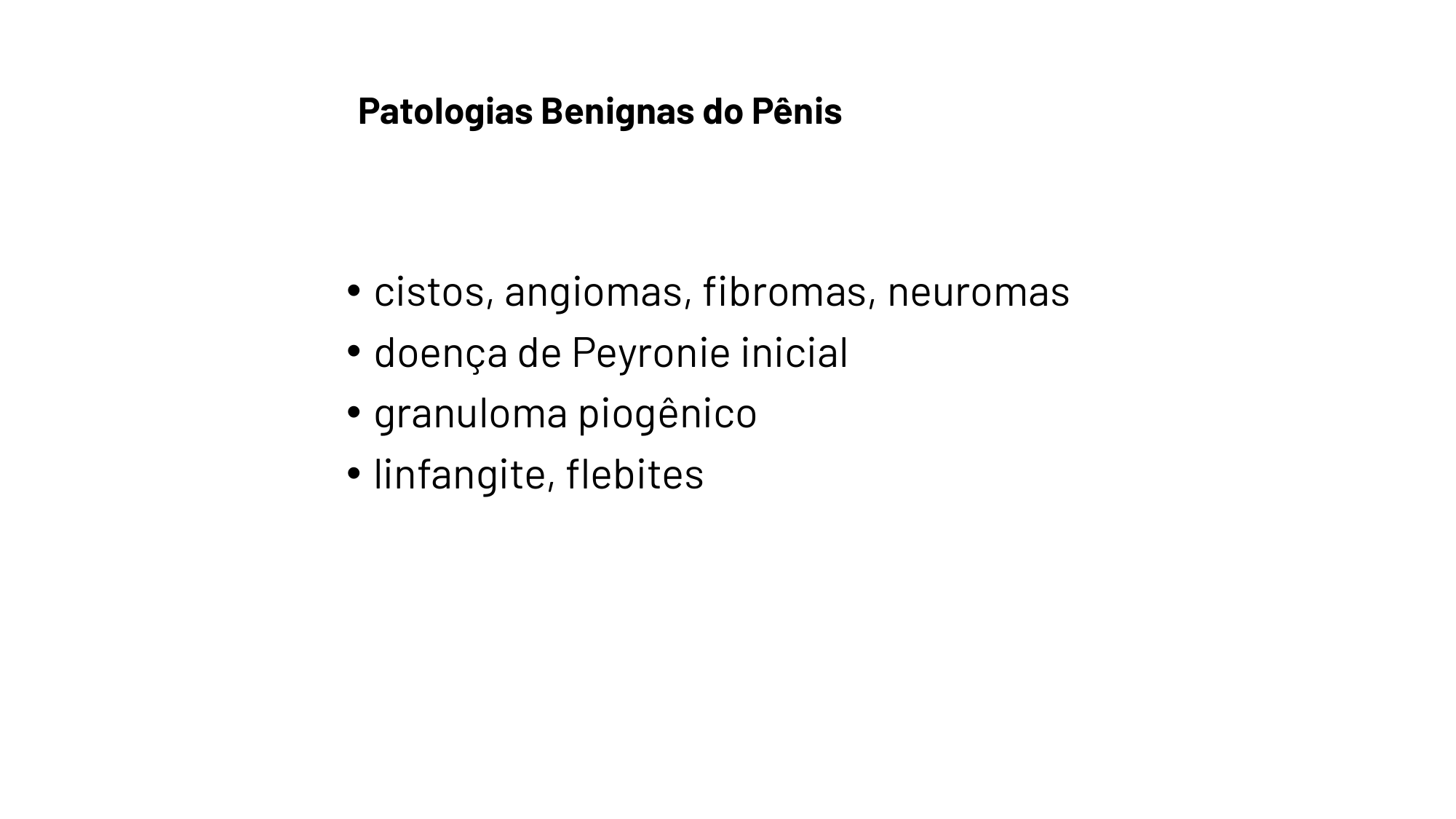

# Patologias Benignas do Pênis
cistos, angiomas, fibromas, neuromas
doença de Peyronie inicial
granuloma piogênico
linfangite, flebites